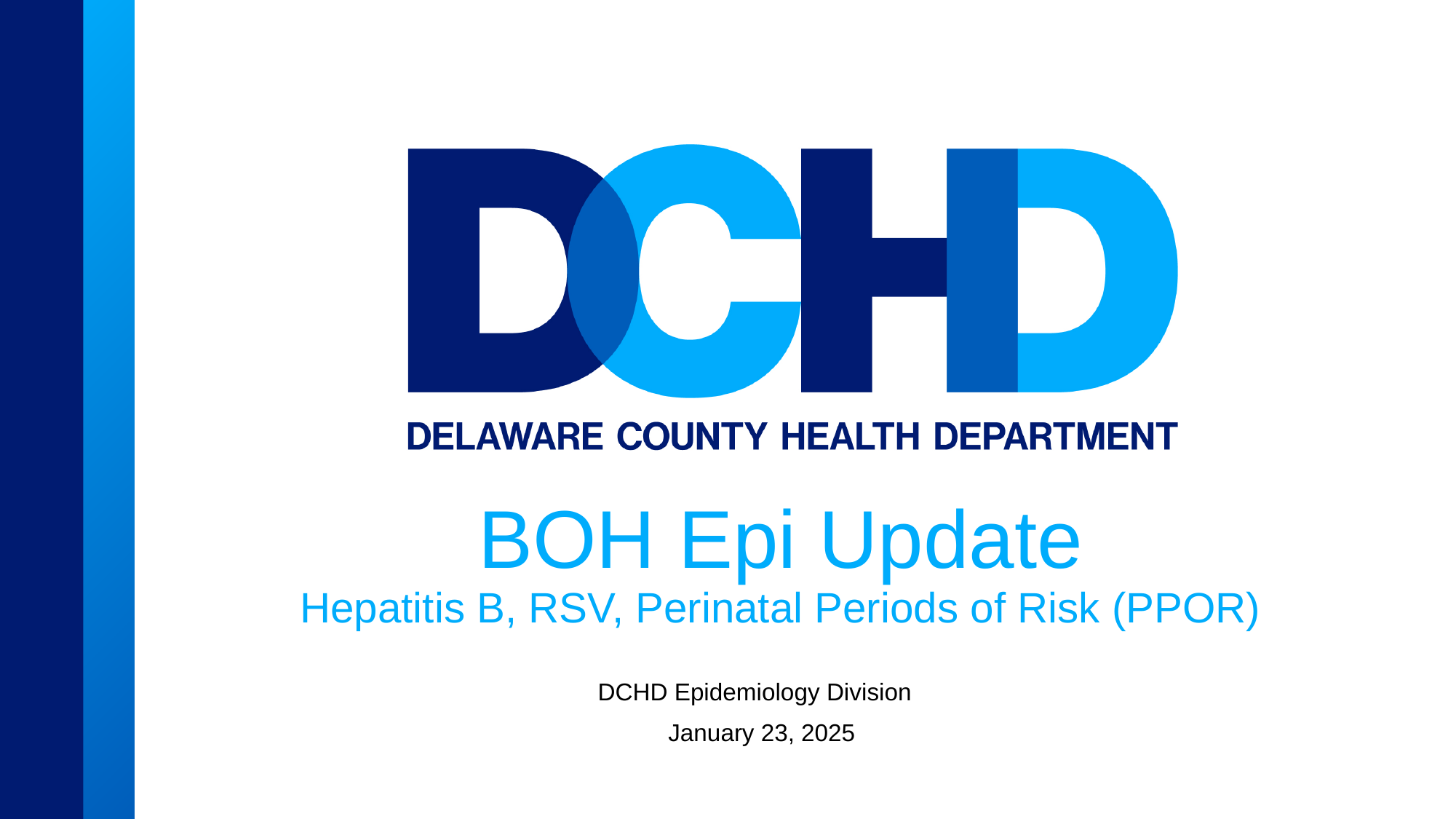

# BOH Epi Update Hepatitis B, RSV, Perinatal Periods of Risk (PPOR)
DCHD Epidemiology Division
January 23, 2025